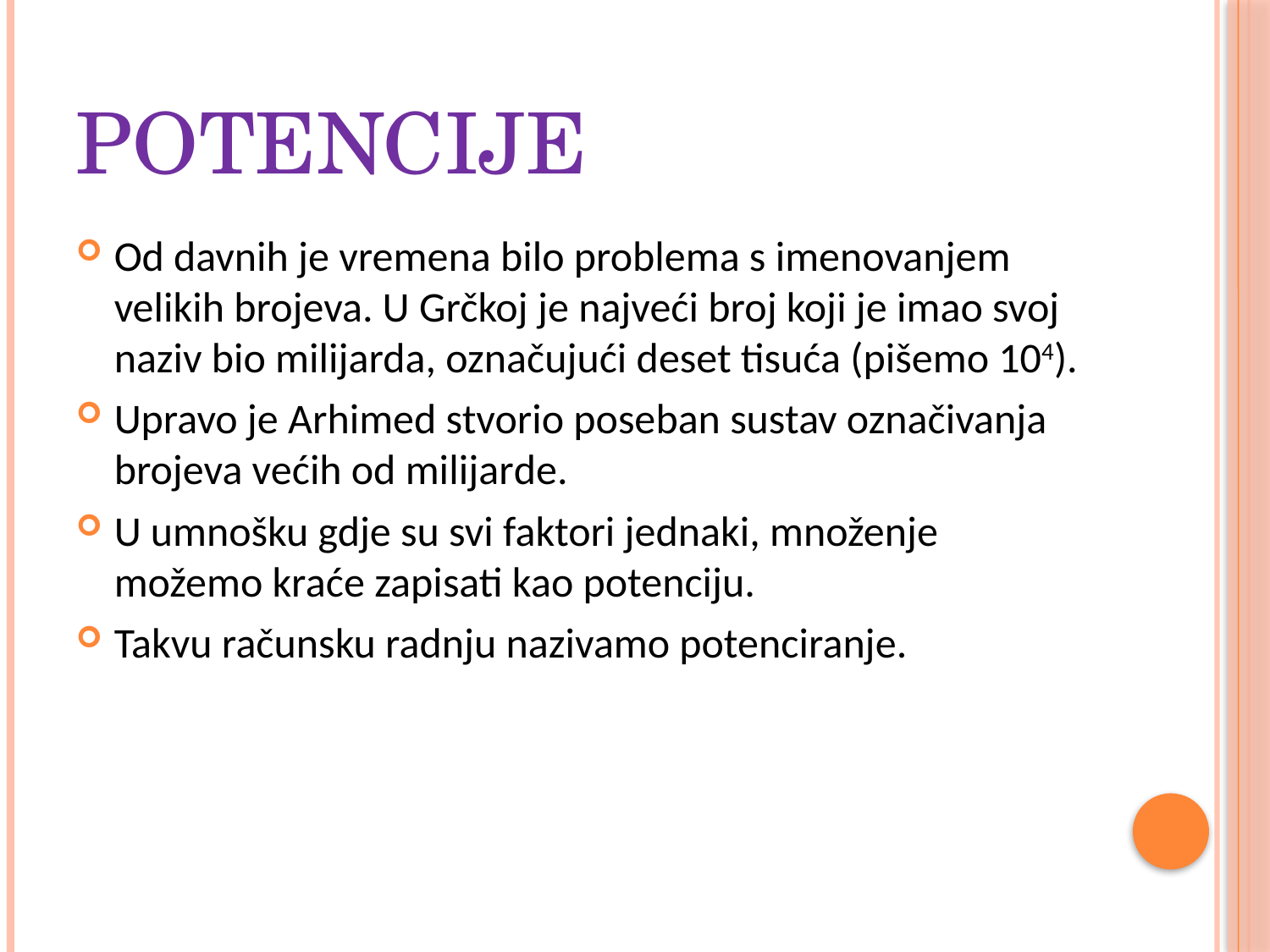

# Potencije
Od davnih je vremena bilo problema s imenovanjem velikih brojeva. U Grčkoj je najveći broj koji je imao svoj naziv bio milijarda, označujući deset tisuća (pišemo 104).
Upravo je Arhimed stvorio poseban sustav označivanja brojeva većih od milijarde.
U umnošku gdje su svi faktori jednaki, množenje možemo kraće zapisati kao potenciju.
Takvu računsku radnju nazivamo potenciranje.